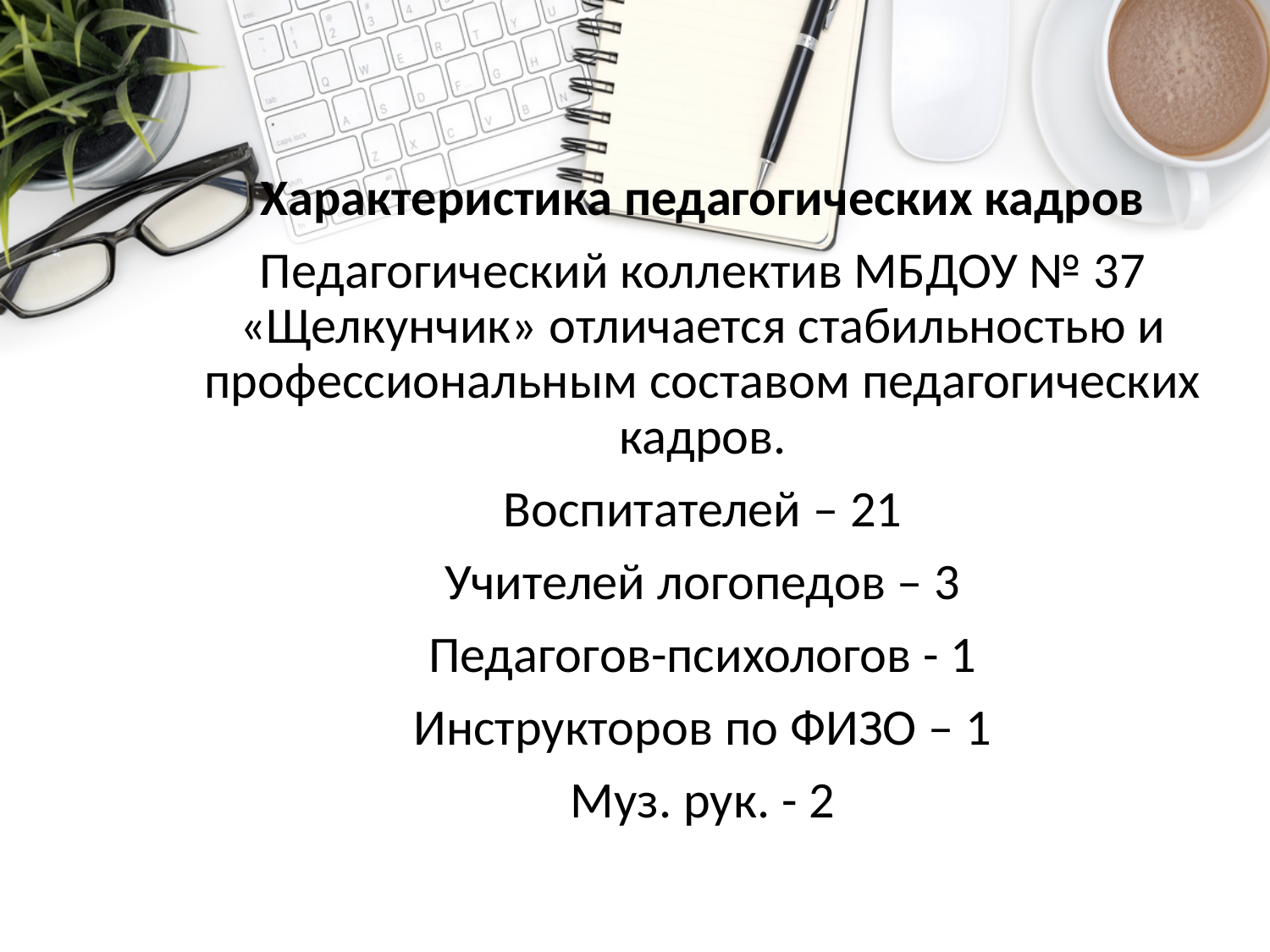

Характеристика педагогических кадров
Педагогический коллектив МБДОУ № 37 «Щелкунчик» отличается стабильностью и профессиональным составом педагогических кадров.
Воспитателей – 21
Учителей логопедов – 3
Педагогов-психологов - 1
Инструкторов по ФИЗО – 1
Муз. рук. - 2

#
10